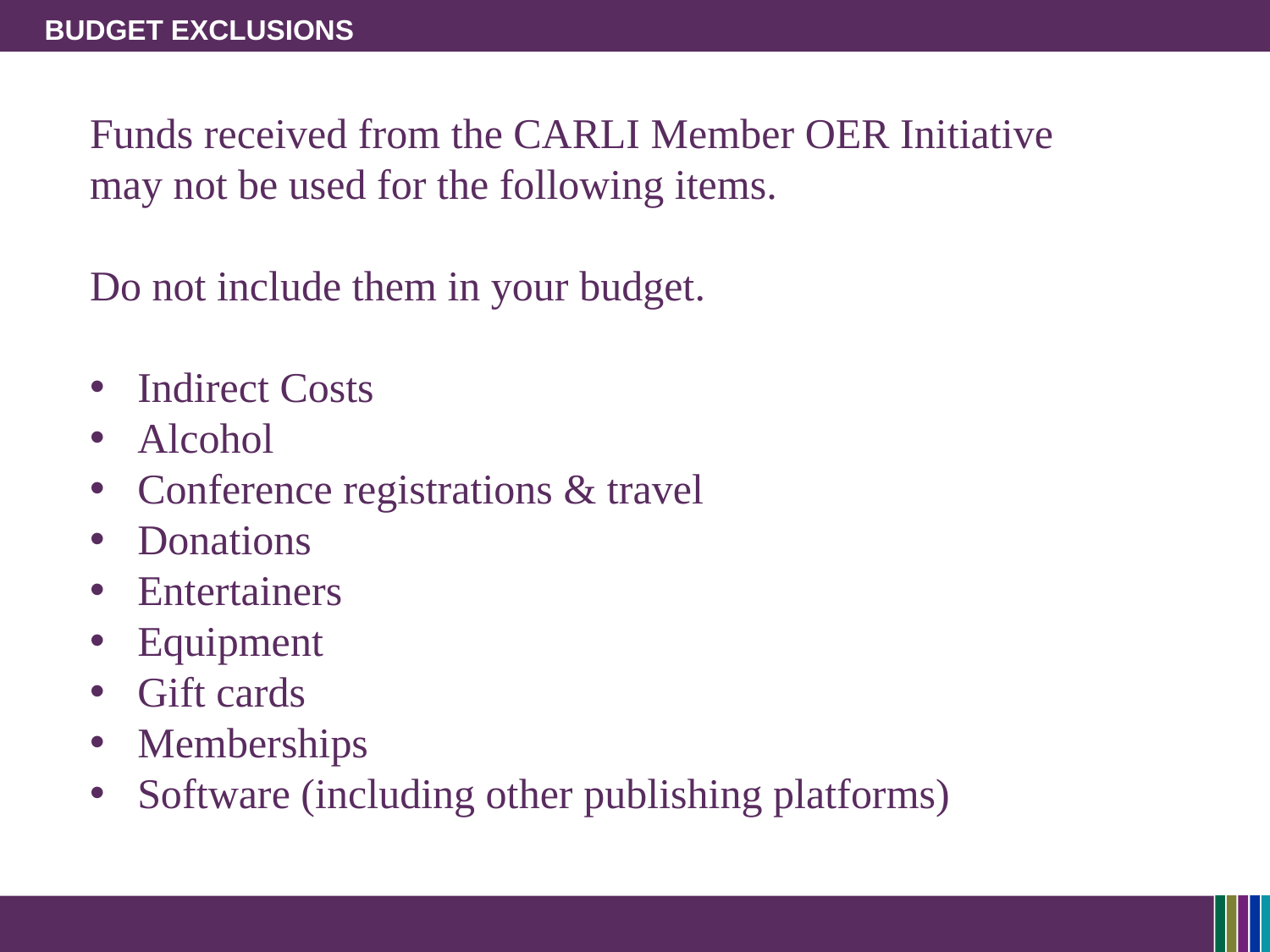

# Budget Exclusions
Funds received from the CARLI Member OER Initiative may not be used for the following items.

Do not include them in your budget.

Indirect Costs
Alcohol
Conference registrations & travel
Donations
Entertainers
Equipment
Gift cards
Memberships
Software (including other publishing platforms)